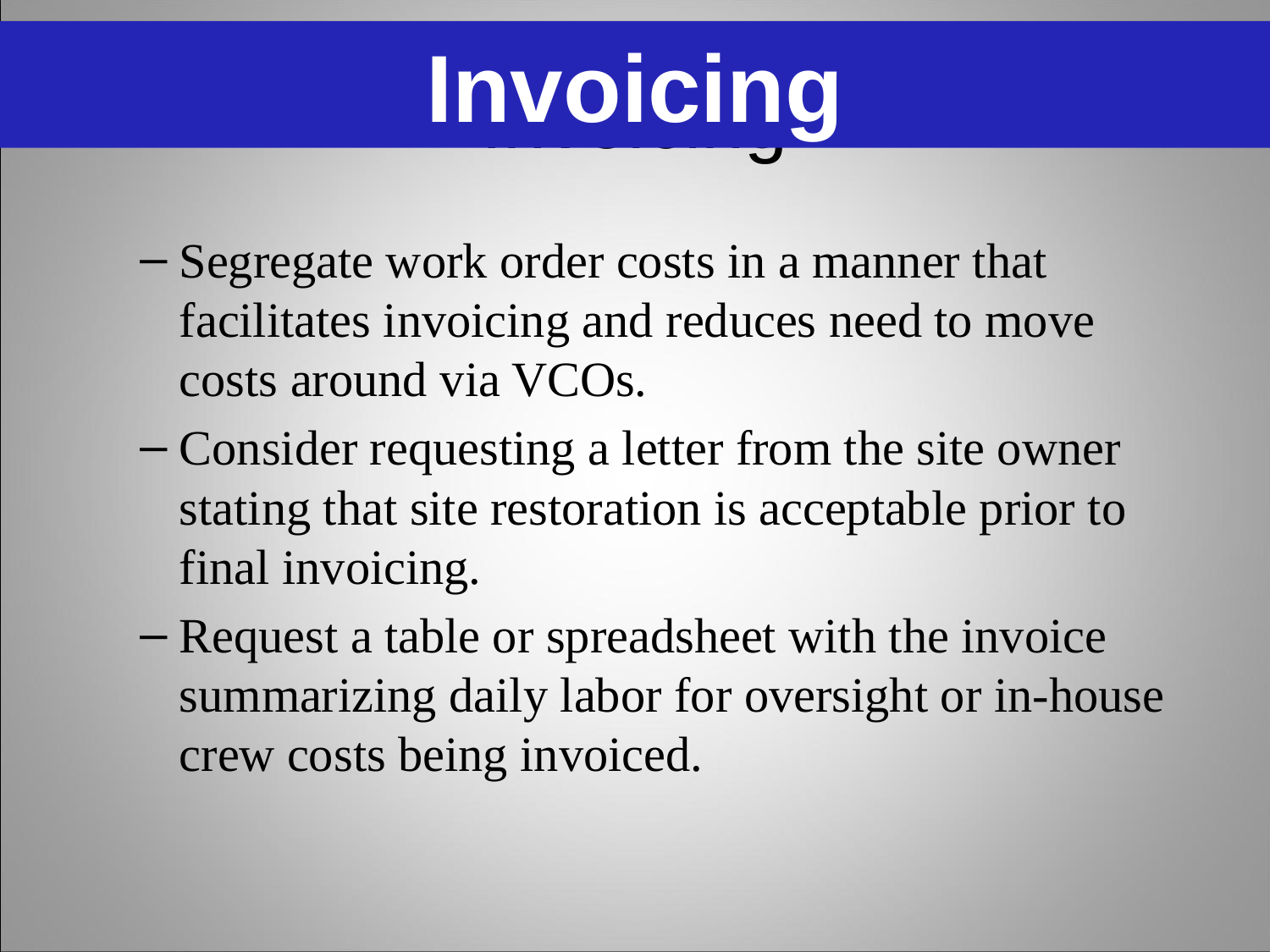

Invoicing
# Invoicing
Segregate work order costs in a manner that facilitates invoicing and reduces need to move costs around via VCOs.
Consider requesting a letter from the site owner stating that site restoration is acceptable prior to final invoicing.
Request a table or spreadsheet with the invoice summarizing daily labor for oversight or in-house crew costs being invoiced.